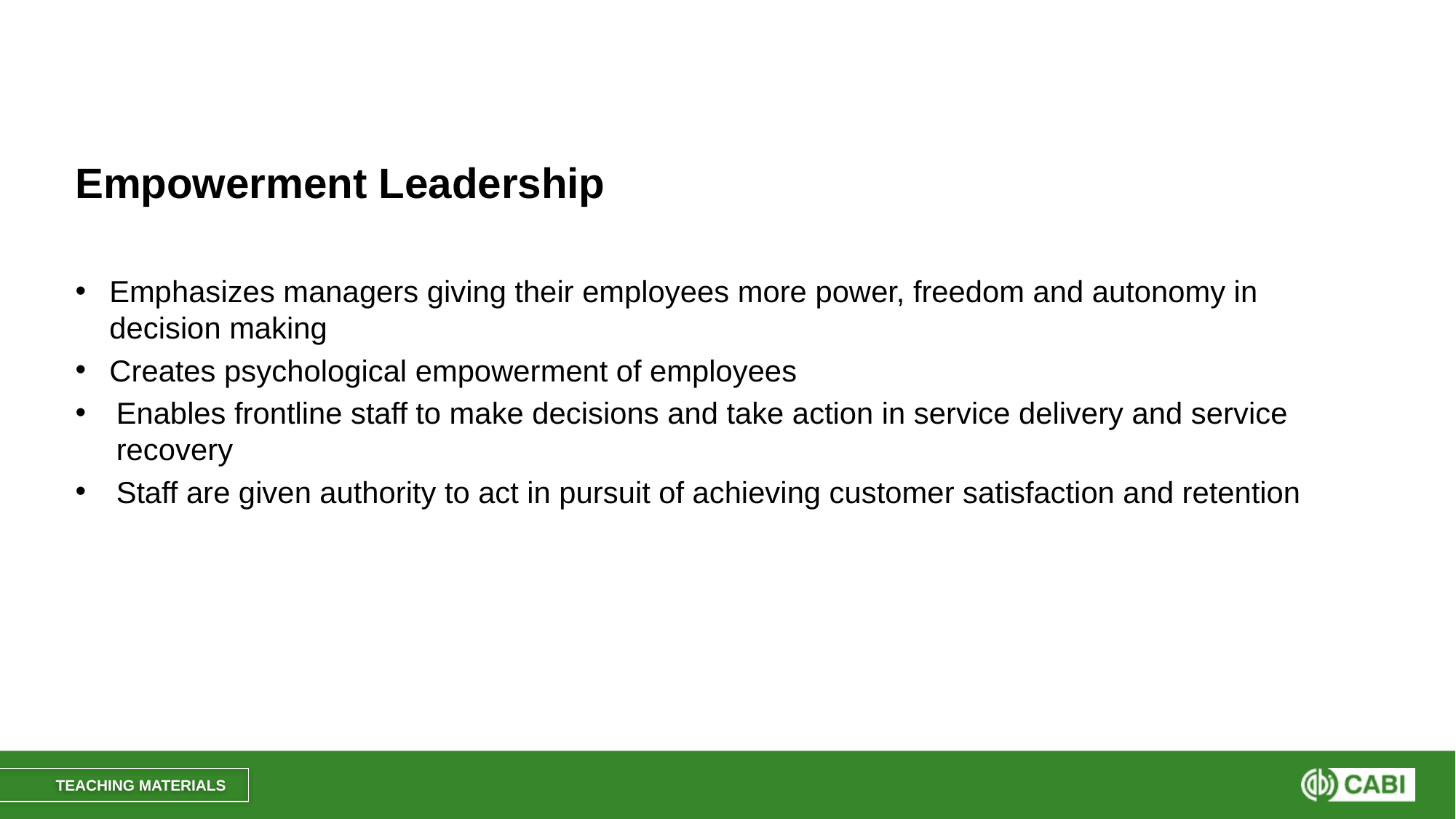

#
Empowerment Leadership

Emphasizes managers giving their employees more power, freedom and autonomy in decision making
Creates psychological empowerment of employees
Enables frontline staff to make decisions and take action in service delivery and service recovery
Staff are given authority to act in pursuit of achieving customer satisfaction and retention